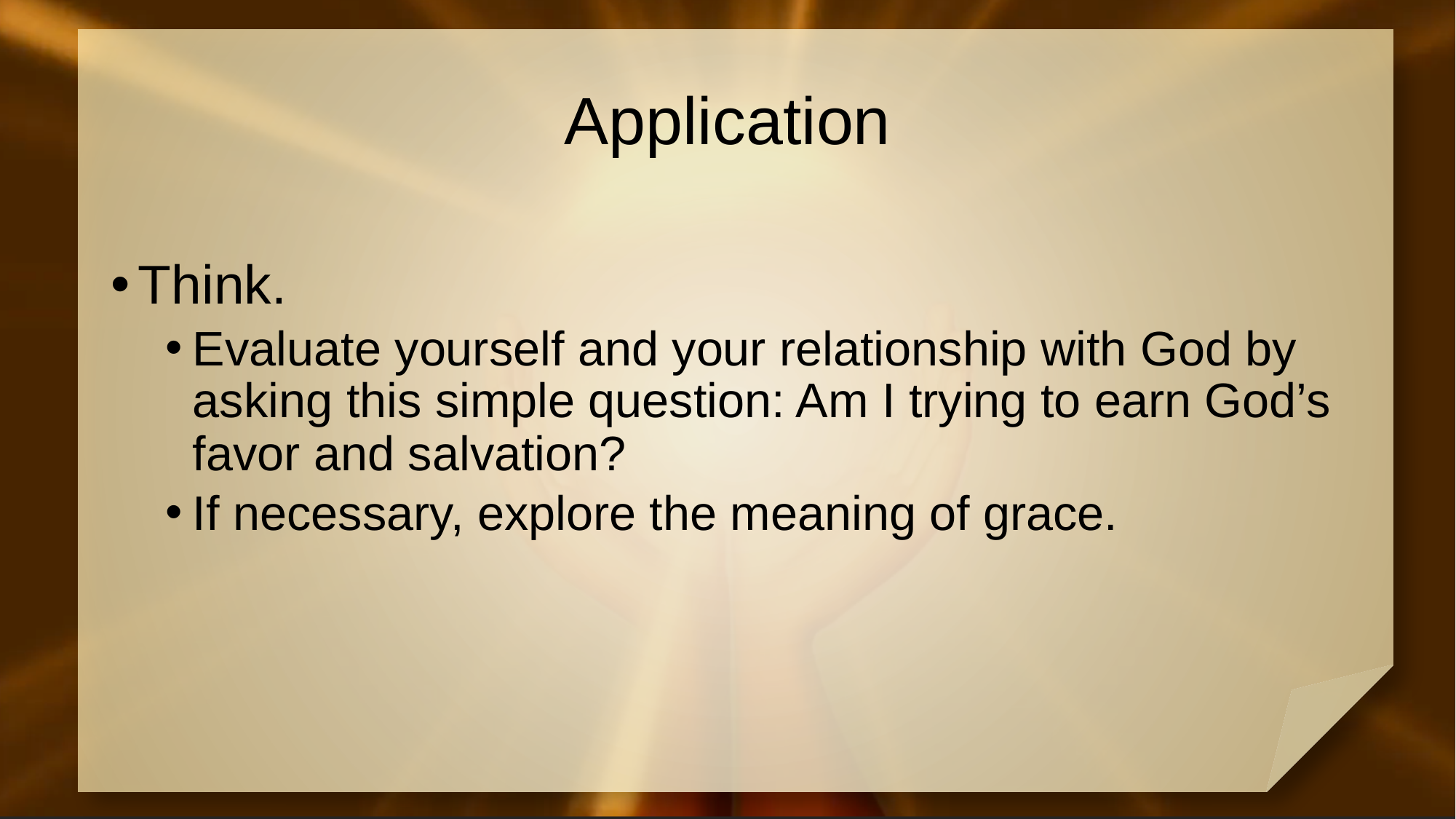

# Application
Think.
Evaluate yourself and your relationship with God by asking this simple question: Am I trying to earn God’s favor and salvation?
If necessary, explore the meaning of grace.